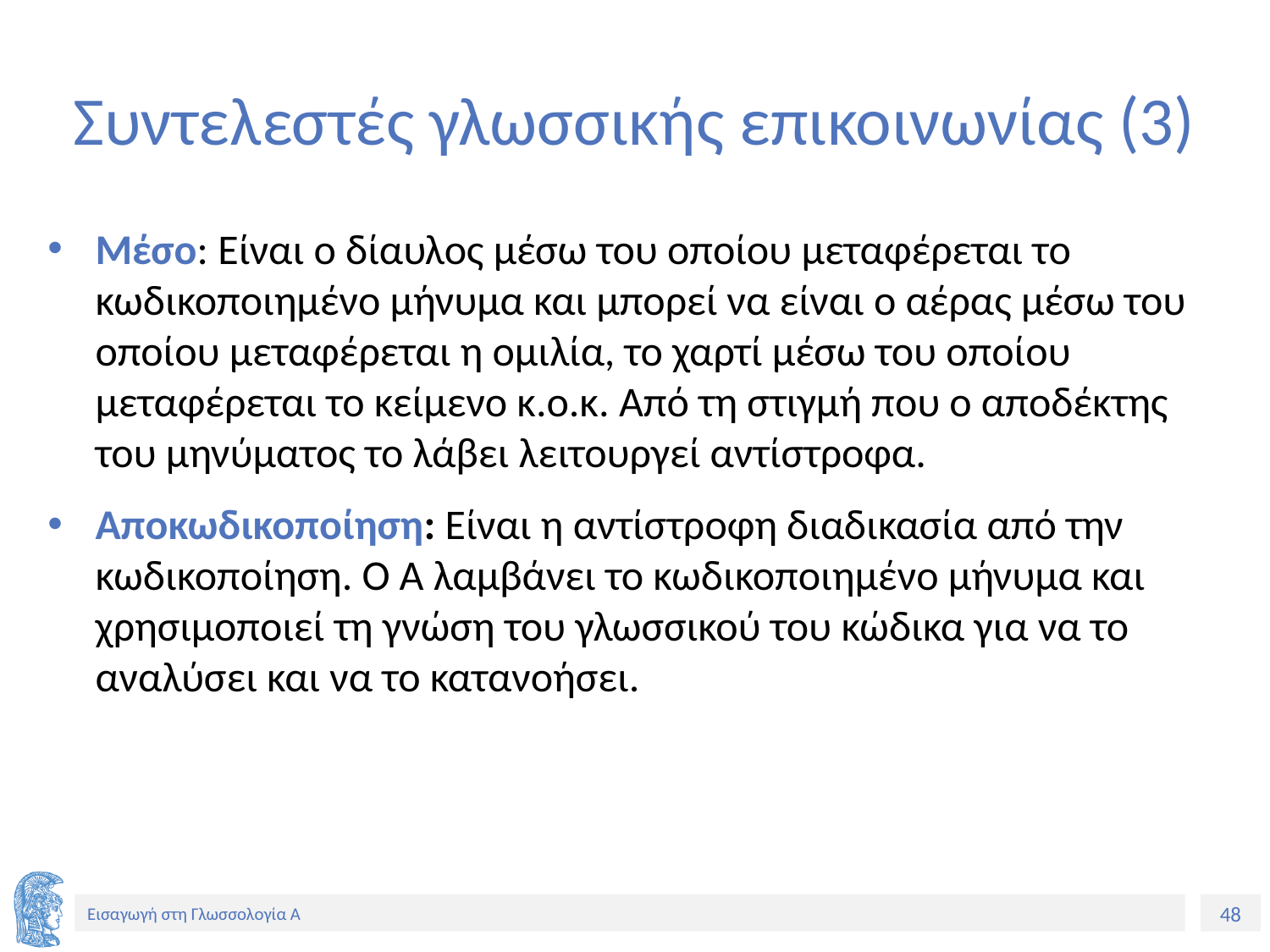

# Συντελεστές γλωσσικής επικοινωνίας (3)
Μέσο: Είναι ο δίαυλος μέσω του οποίου μεταφέρεται το κωδικοποιημένο μήνυμα και μπορεί να είναι ο αέρας μέσω του οποίου μεταφέρεται η ομιλία, το χαρτί μέσω του οποίου μεταφέρεται το κείμενο κ.ο.κ. Από τη στιγμή που ο αποδέκτης του μηνύματος το λάβει λειτουργεί αντίστροφα.
Αποκωδικοποίηση: Είναι η αντίστροφη διαδικασία από την κωδικοποίηση. Ο Α λαμβάνει το κωδικοποιημένο μήνυμα και χρησιμοποιεί τη γνώση του γλωσσικού του κώδικα για να το αναλύσει και να το κατανοήσει.